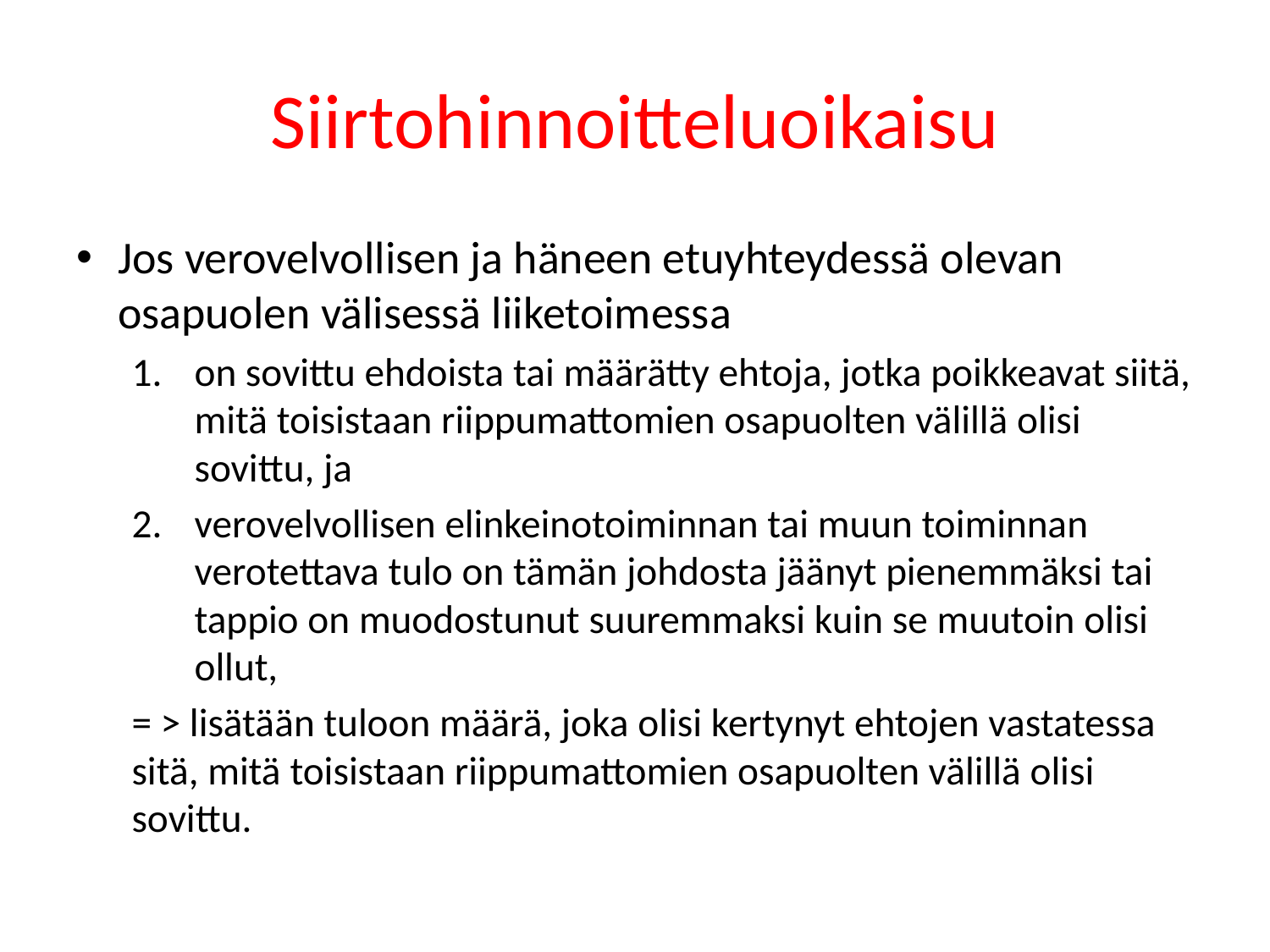

# Siirtohinnoitteluoikaisu
Jos verovelvollisen ja häneen etuyhteydessä olevan osapuolen välisessä liiketoimessa
on sovittu ehdoista tai määrätty ehtoja, jotka poikkeavat siitä, mitä toisistaan riippumattomien osapuolten välillä olisi sovittu, ja
verovelvollisen elinkeinotoiminnan tai muun toiminnan verotettava tulo on tämän johdosta jäänyt pienemmäksi tai tappio on muodostunut suuremmaksi kuin se muutoin olisi ollut,
= > lisätään tuloon määrä, joka olisi kertynyt ehtojen vastatessa sitä, mitä toisistaan riippumattomien osapuolten välillä olisi sovittu.